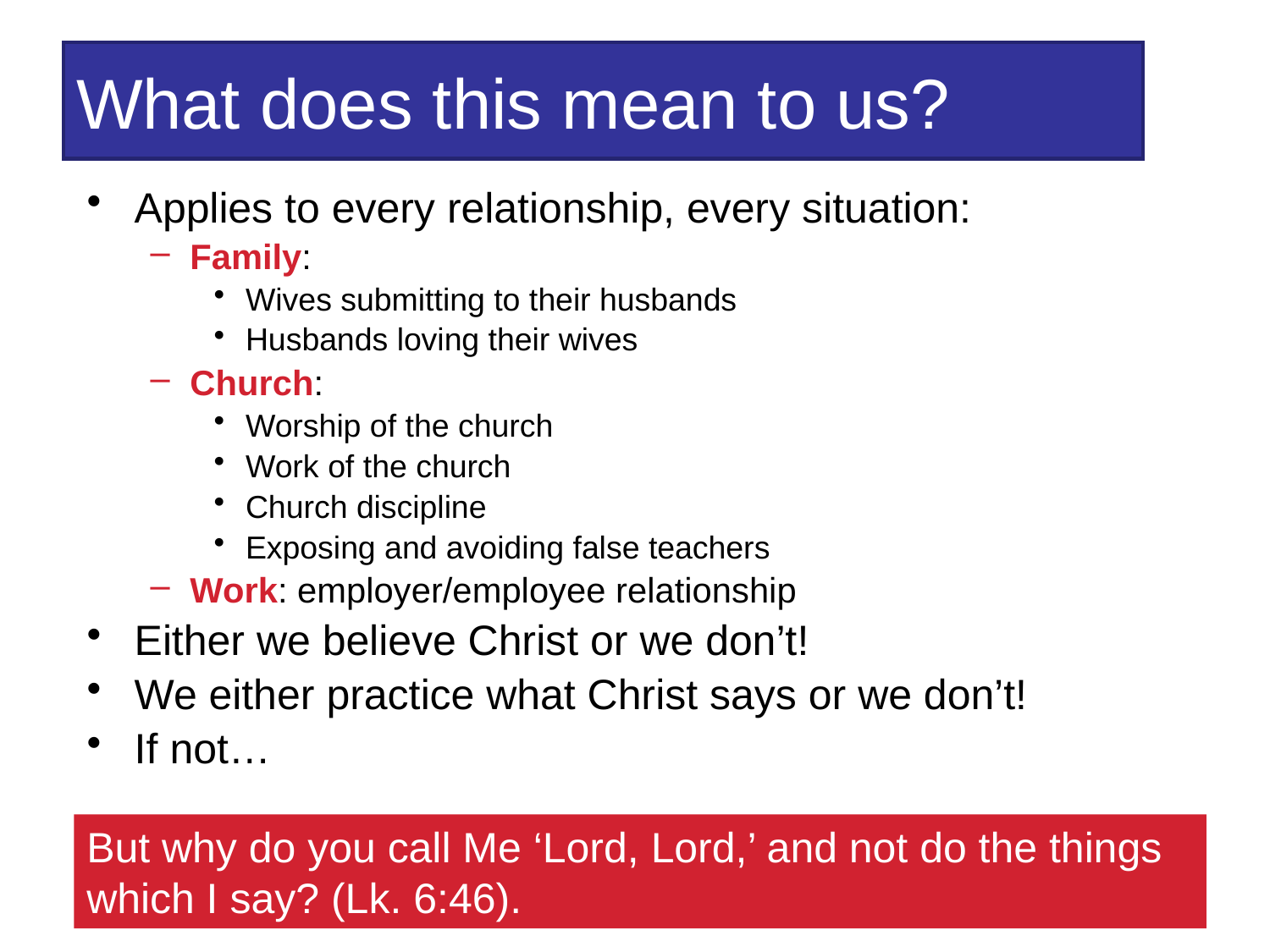

# What does this mean to us?
Applies to every relationship, every situation:
Family:
Wives submitting to their husbands
Husbands loving their wives
Church:
Worship of the church
Work of the church
Church discipline
Exposing and avoiding false teachers
Work: employer/employee relationship
Either we believe Christ or we don’t!
We either practice what Christ says or we don’t!
If not…
But why do you call Me ‘Lord, Lord,’ and not do the things which I say? (Lk. 6:46).